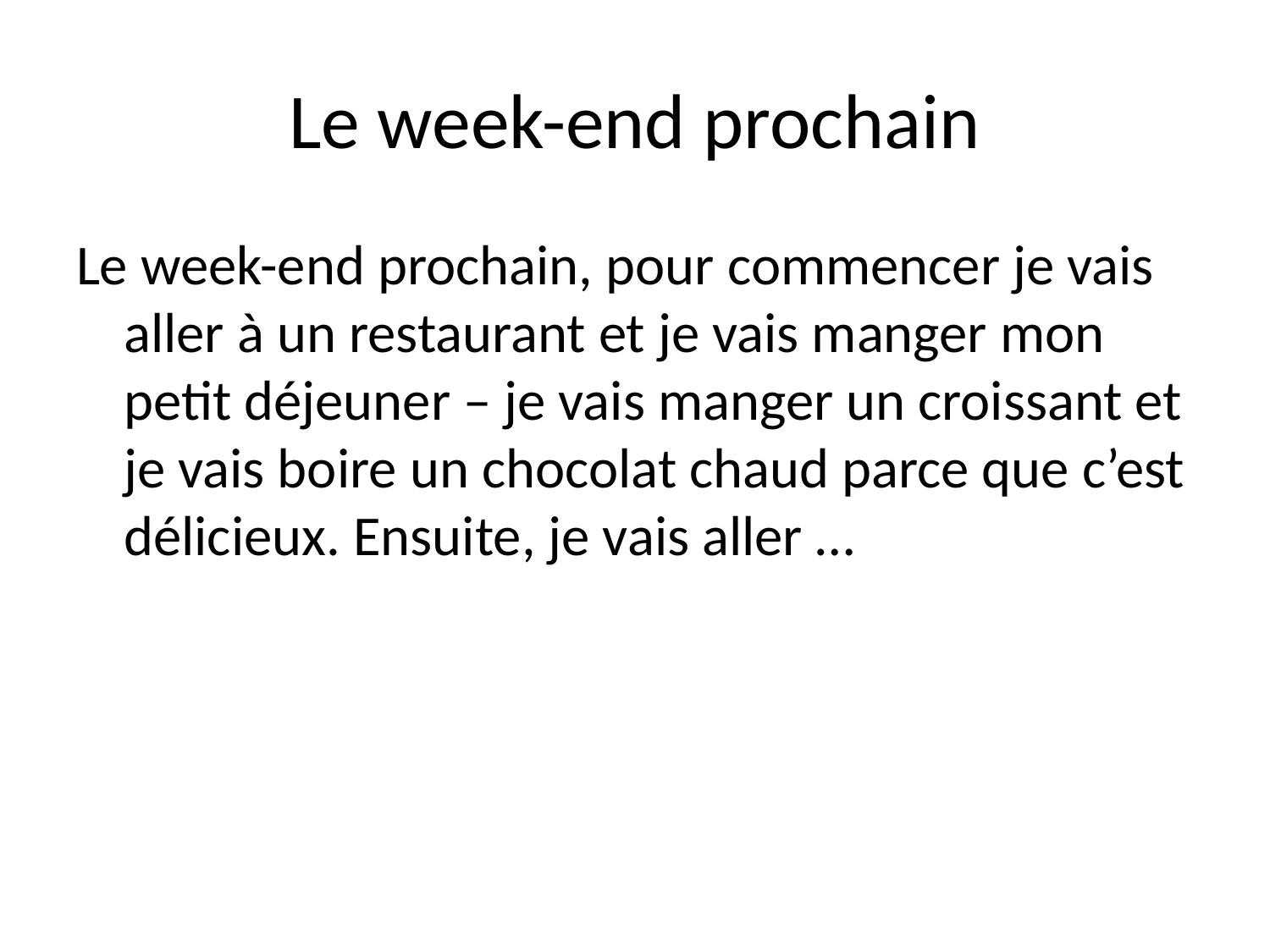

# Le week-end prochain
Le week-end prochain, pour commencer je vais aller à un restaurant et je vais manger mon petit déjeuner – je vais manger un croissant et je vais boire un chocolat chaud parce que c’est délicieux. Ensuite, je vais aller …